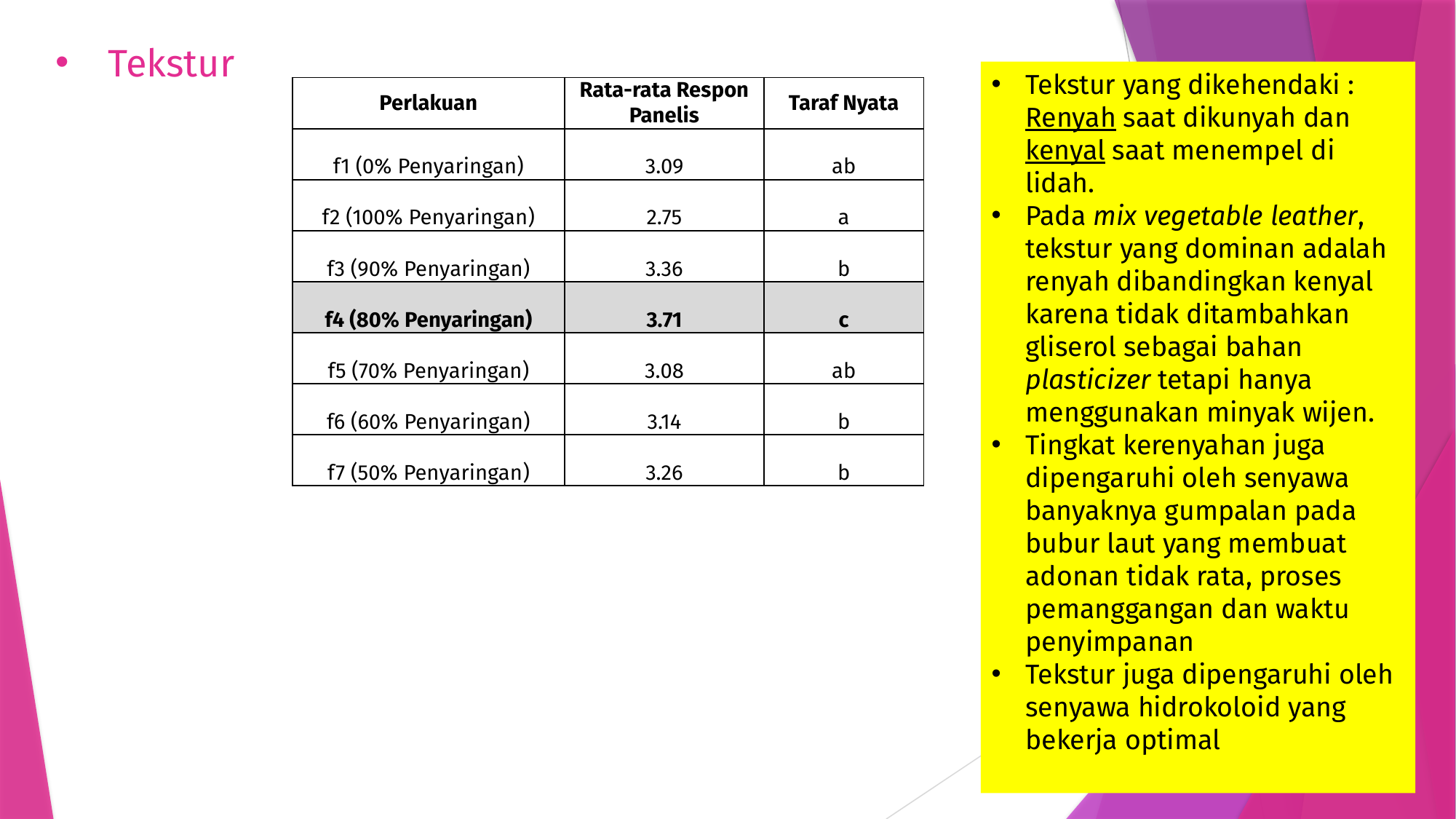

# Tekstur
Tekstur yang dikehendaki : Renyah saat dikunyah dan kenyal saat menempel di lidah.
Pada mix vegetable leather, tekstur yang dominan adalah renyah dibandingkan kenyal karena tidak ditambahkan gliserol sebagai bahan plasticizer tetapi hanya menggunakan minyak wijen.
Tingkat kerenyahan juga dipengaruhi oleh senyawa banyaknya gumpalan pada bubur laut yang membuat adonan tidak rata, proses pemanggangan dan waktu penyimpanan
Tekstur juga dipengaruhi oleh senyawa hidrokoloid yang bekerja optimal

| Perlakuan | Rata-rata Respon Panelis | Taraf Nyata |
| --- | --- | --- |
| f1 (0% Penyaringan) | 3.09 | ab |
| f2 (100% Penyaringan) | 2.75 | a |
| f3 (90% Penyaringan) | 3.36 | b |
| f4 (80% Penyaringan) | 3.71 | c |
| f5 (70% Penyaringan) | 3.08 | ab |
| f6 (60% Penyaringan) | 3.14 | b |
| f7 (50% Penyaringan) | 3.26 | b |